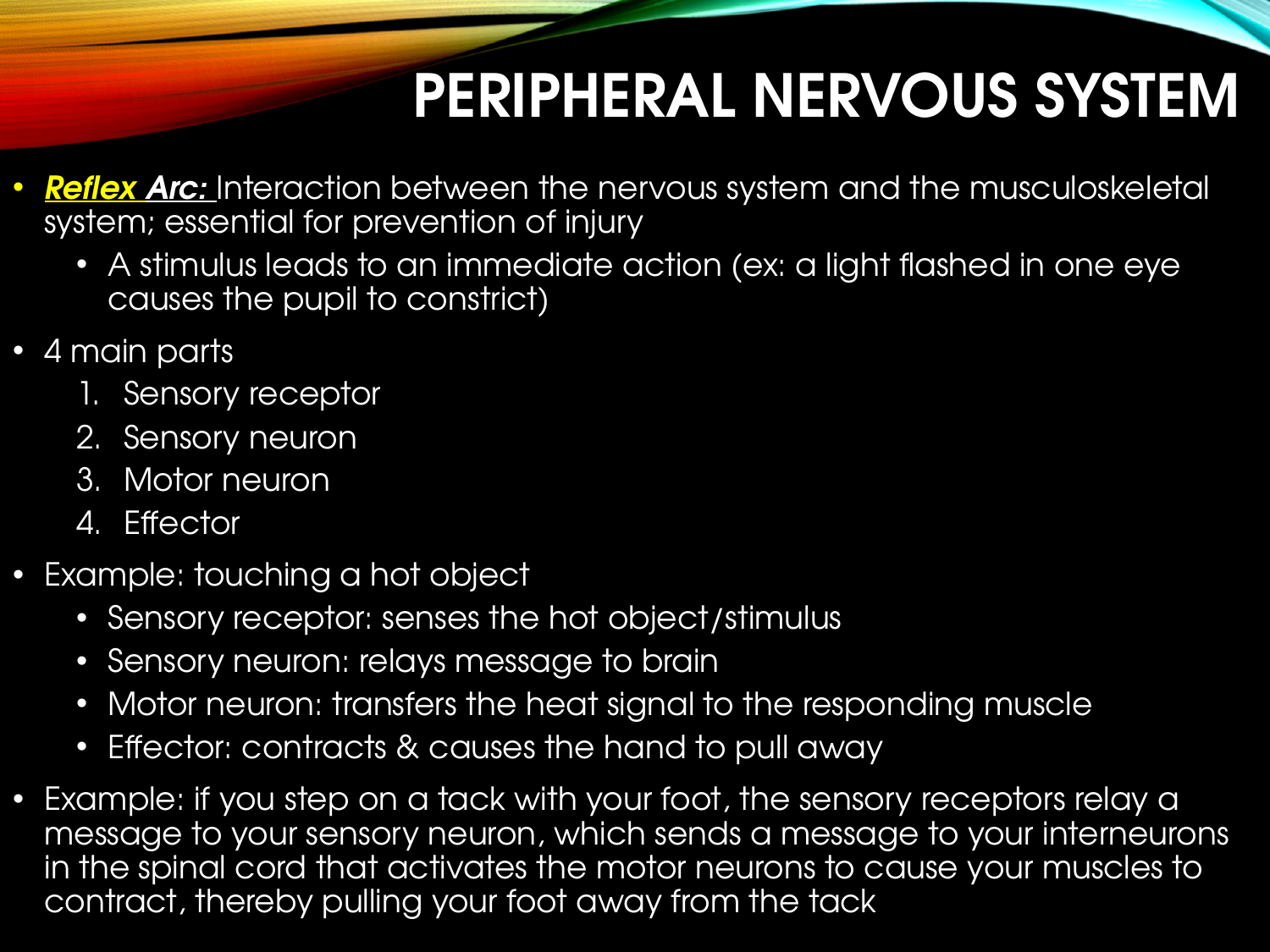

# Peripheral Nervous System
Reflex Arc: Interaction between the nervous system and the musculoskeletal system; essential for prevention of injury
A stimulus leads to an immediate action (ex: a light flashed in one eye causes the pupil to constrict)
4 main parts
Sensory receptor
Sensory neuron
Motor neuron
Effector
Example: touching a hot object
Sensory receptor: senses the hot object/stimulus
Sensory neuron: relays message to brain
Motor neuron: transfers the heat signal to the responding muscle
Effector: contracts & causes the hand to pull away
Example: if you step on a tack with your foot, the sensory receptors relay a message to your sensory neuron, which sends a message to your interneurons in the spinal cord that activates the motor neurons to cause your muscles to contract, thereby pulling your foot away from the tack